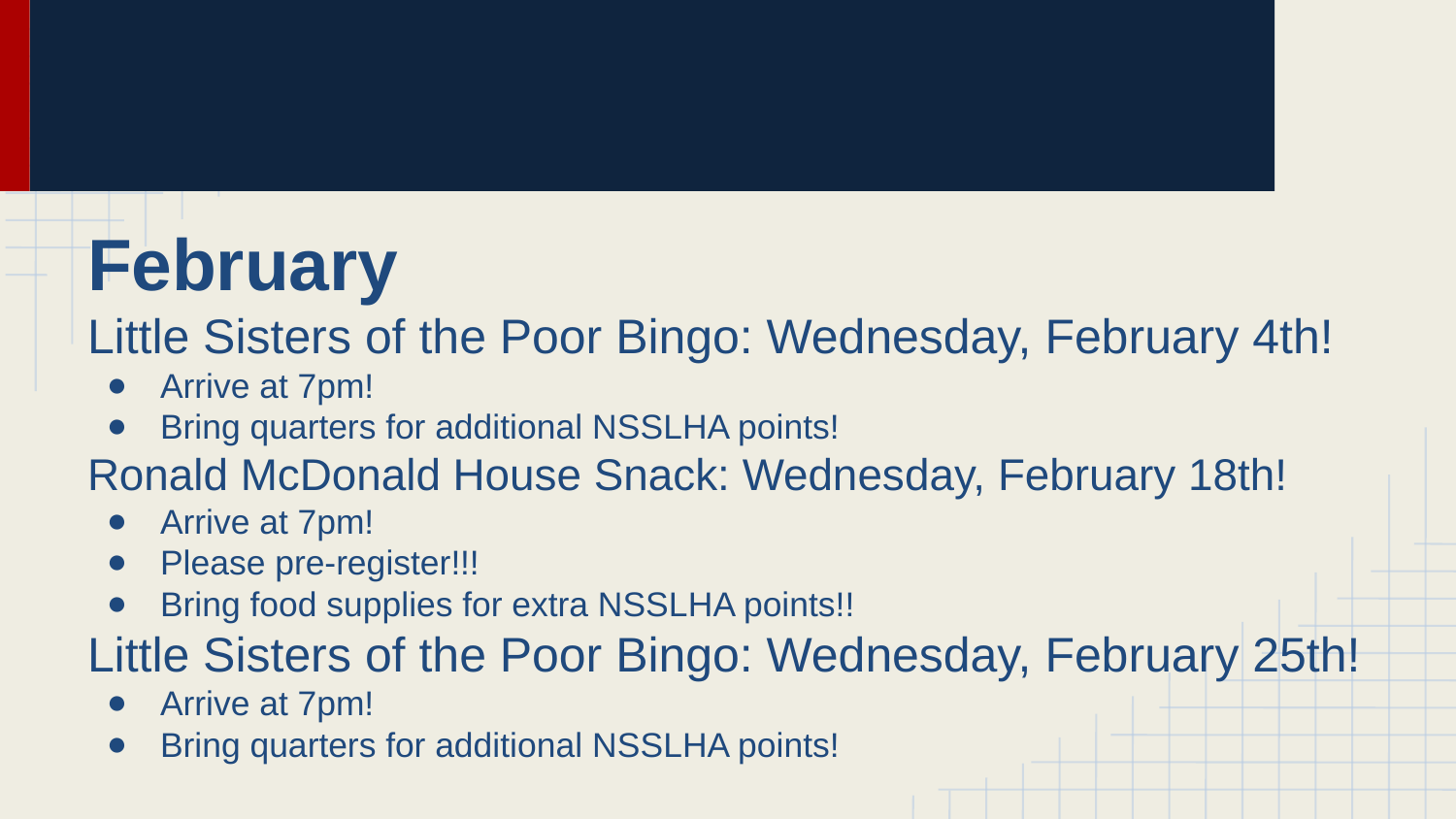

#
February
Little Sisters of the Poor Bingo: Wednesday, February 4th!
Arrive at 7pm!
Bring quarters for additional NSSLHA points!
Ronald McDonald House Snack: Wednesday, February 18th!
Arrive at 7pm!
Please pre-register!!!
Bring food supplies for extra NSSLHA points!!
Little Sisters of the Poor Bingo: Wednesday, February 25th!
Arrive at 7pm!
Bring quarters for additional NSSLHA points!